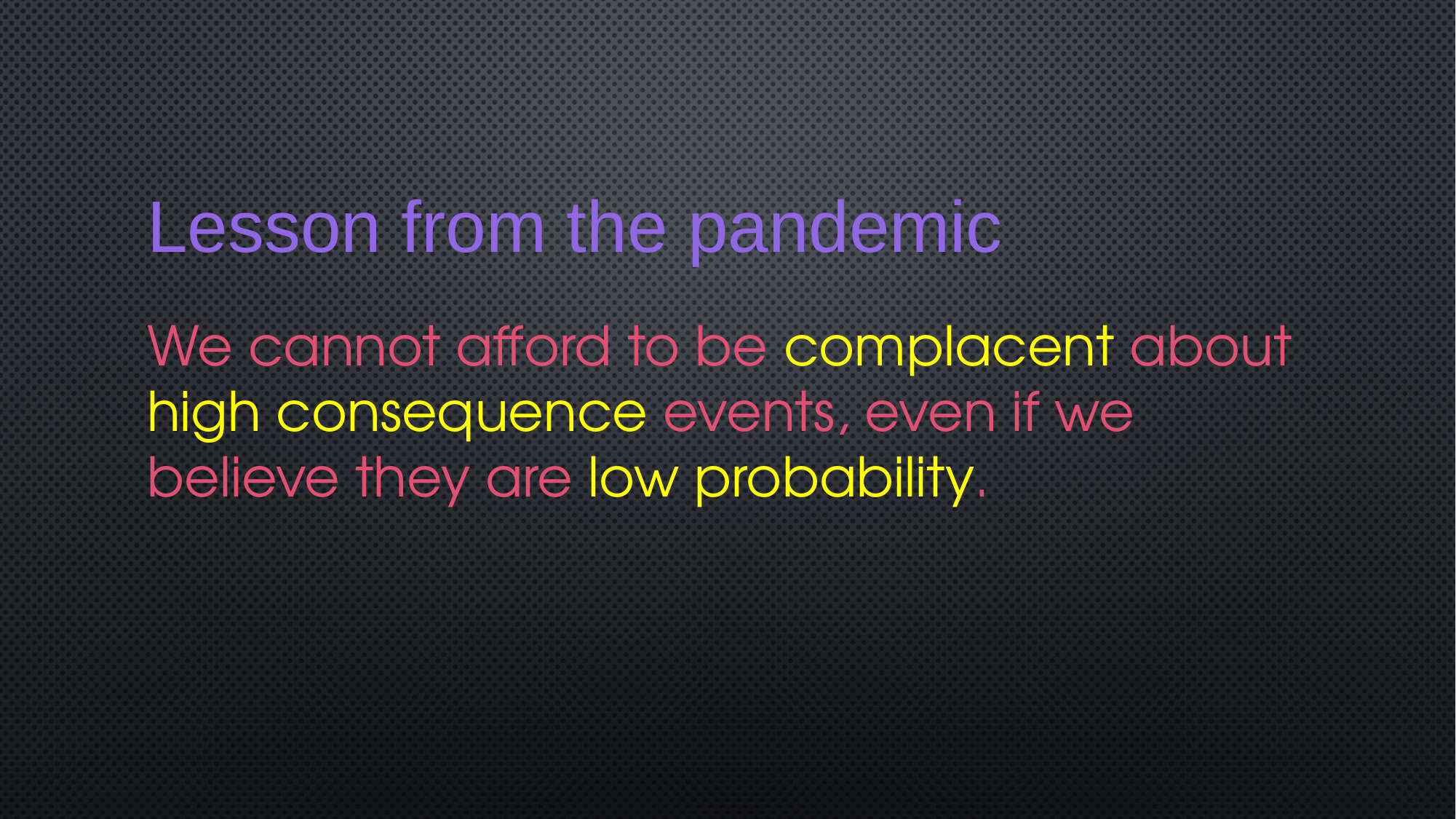

# Lesson from the pandemic
We cannot afford to be complacent about high consequence events, even if we believe they are low probability.